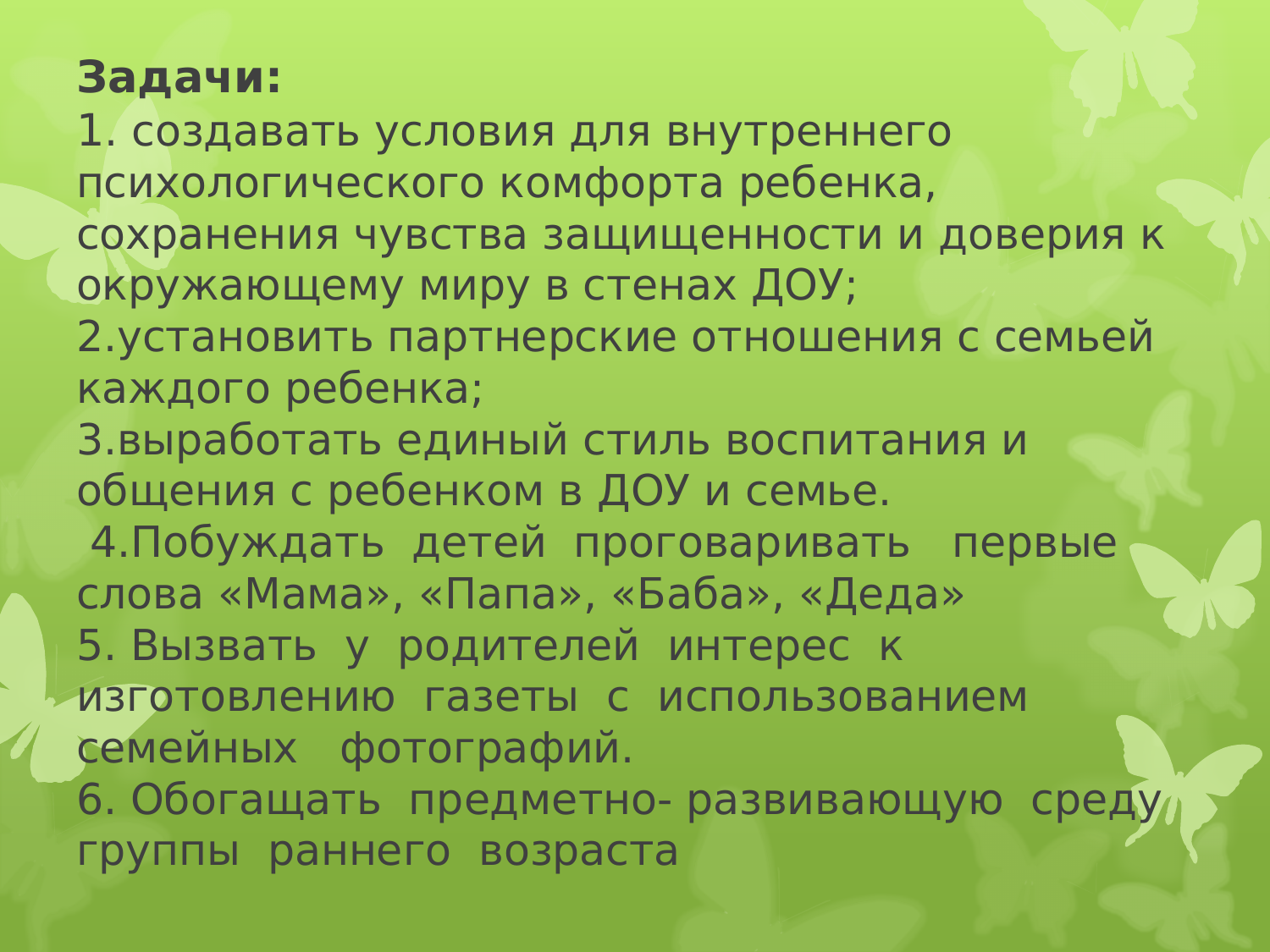

# Задачи: 1. создавать условия для внутреннего психологического комфорта ребенка, сохранения чувства защищенности и доверия к окружающему миру в стенах ДОУ; 2.установить партнерские отношения с семьей каждого ребенка; 3.выработать единый стиль воспитания и общения с ребенком в ДОУ и семье. 4.Побуждать  детей  проговаривать   первые  слова «Мама», «Папа», «Баба», «Деда» 5. Вызвать  у  родителей  интерес  к  изготовлению  газеты  с  использованием  семейных   фотографий. 6. Обогащать  предметно- развивающую  среду   группы  раннего  возраста